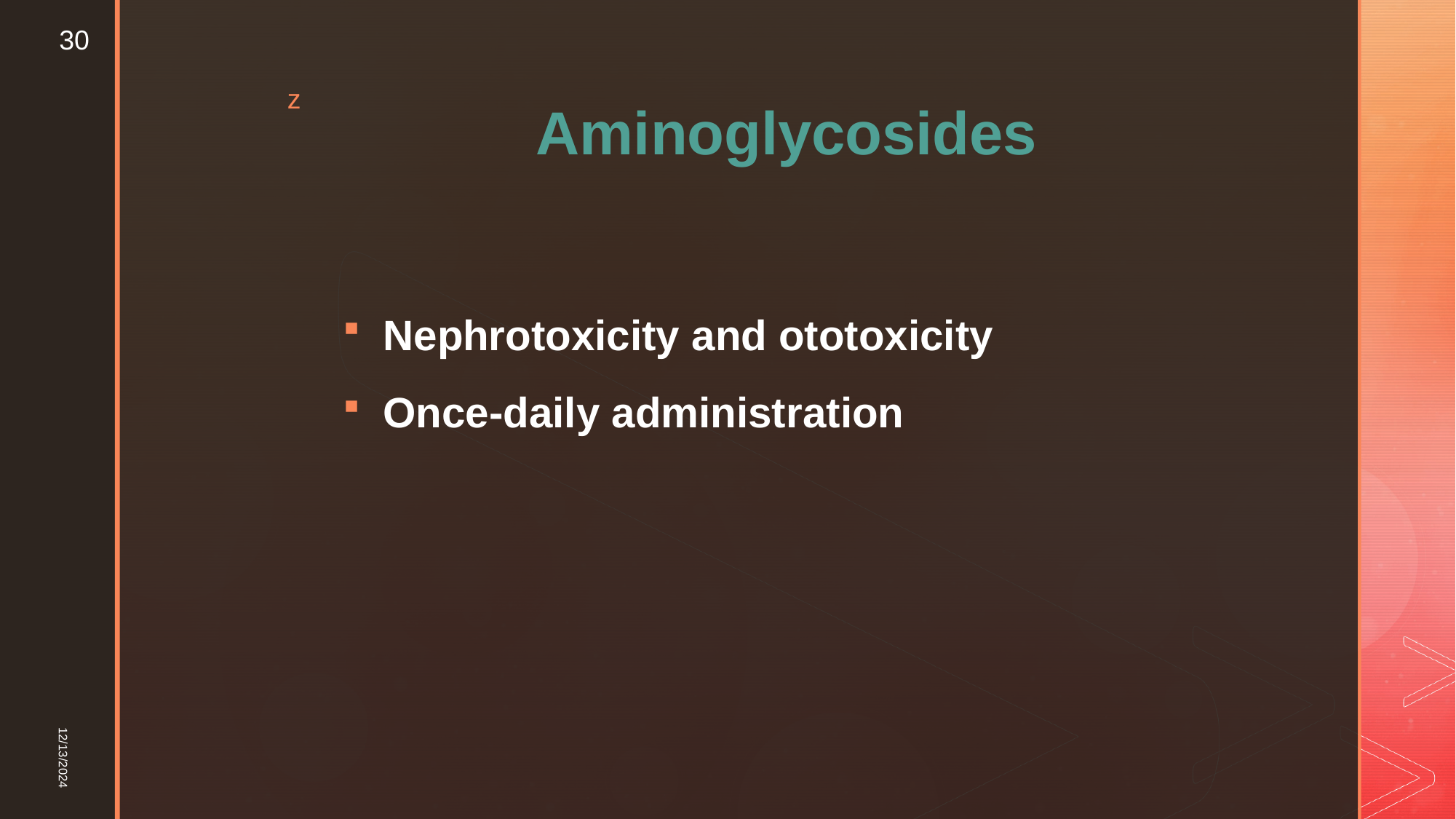

30
# Aminoglycosides
Nephrotoxicity and ototoxicity
Once-daily administration

12/13/2024